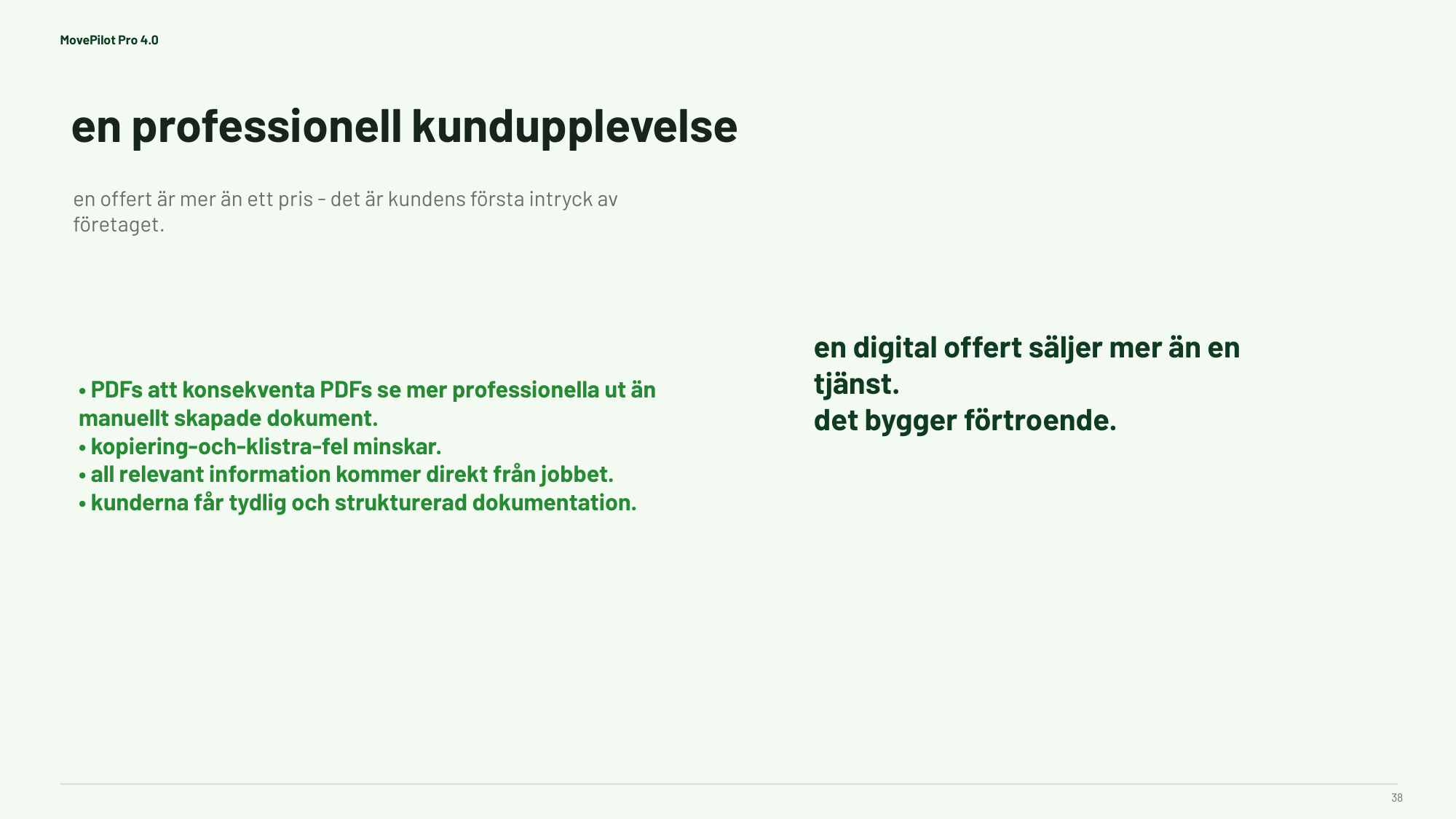

MovePilot Pro 4.0
en professionell kundupplevelse
en digital offert säljer mer än en tjänst.
det bygger förtroende.
en offert är mer än ett pris - det är kundens första intryck av företaget.
• PDFs att konsekventa PDFs se mer professionella ut än manuellt skapade dokument.
• kopiering-och-klistra-fel minskar.
• all relevant information kommer direkt från jobbet.
• kunderna får tydlig och strukturerad dokumentation.

38